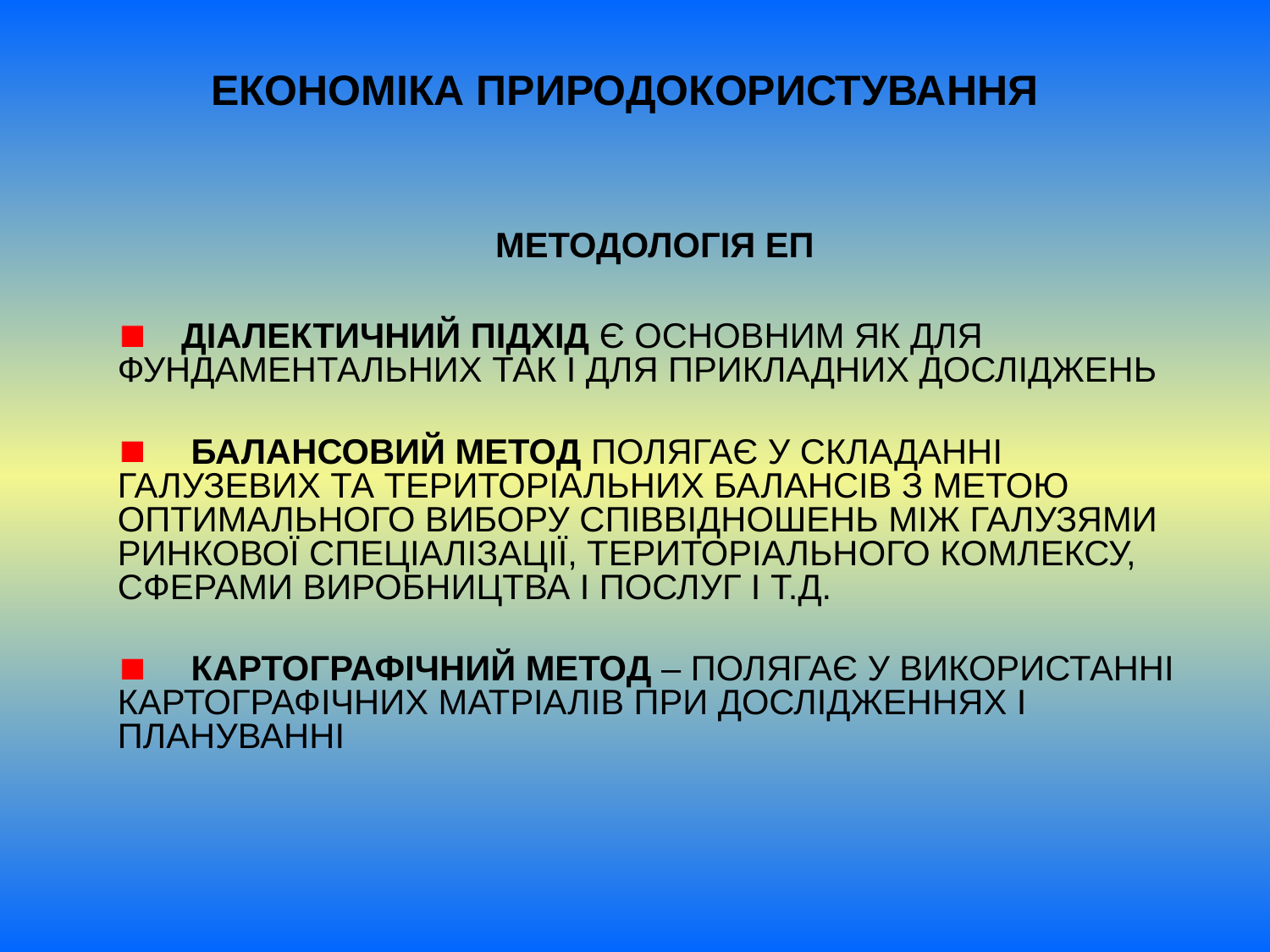

# ЕКОНОМІКА ПРИРОДОКОРИСТУВАННЯ
МЕТОДОЛОГІЯ ЕП

    ДІАЛЕКТИЧНИЙ ПІДХІД Є ОСНОВНИМ ЯК ДЛЯ ФУНДАМЕНТАЛЬНИХ ТАК І ДЛЯ ПРИКЛАДНИХ ДОСЛІДЖЕНЬ

     БАЛАНСОВИЙ МЕТОД ПОЛЯГАЄ У СКЛАДАННІ ГАЛУЗЕВИХ ТА ТЕРИТОРІАЛЬНИХ БАЛАНСІВ З МЕТОЮ ОПТИМАЛЬНОГО ВИБОРУ СПІВВІДНОШЕНЬ МІЖ ГАЛУЗЯМИ РИНКОВОЇ СПЕЦІАЛІЗАЦІЇ, ТЕРИТОРІАЛЬНОГО КОМЛЕКСУ, СФЕРАМИ ВИРОБНИЦТВА І ПОСЛУГ І Т.Д.

     КАРТОГРАФІЧНИЙ МЕТОД – ПОЛЯГАЄ У ВИКОРИСТАННІ КАРТОГРАФІЧНИХ МАТРІАЛІВ ПРИ ДОСЛІДЖЕННЯХ І ПЛАНУВАННІ